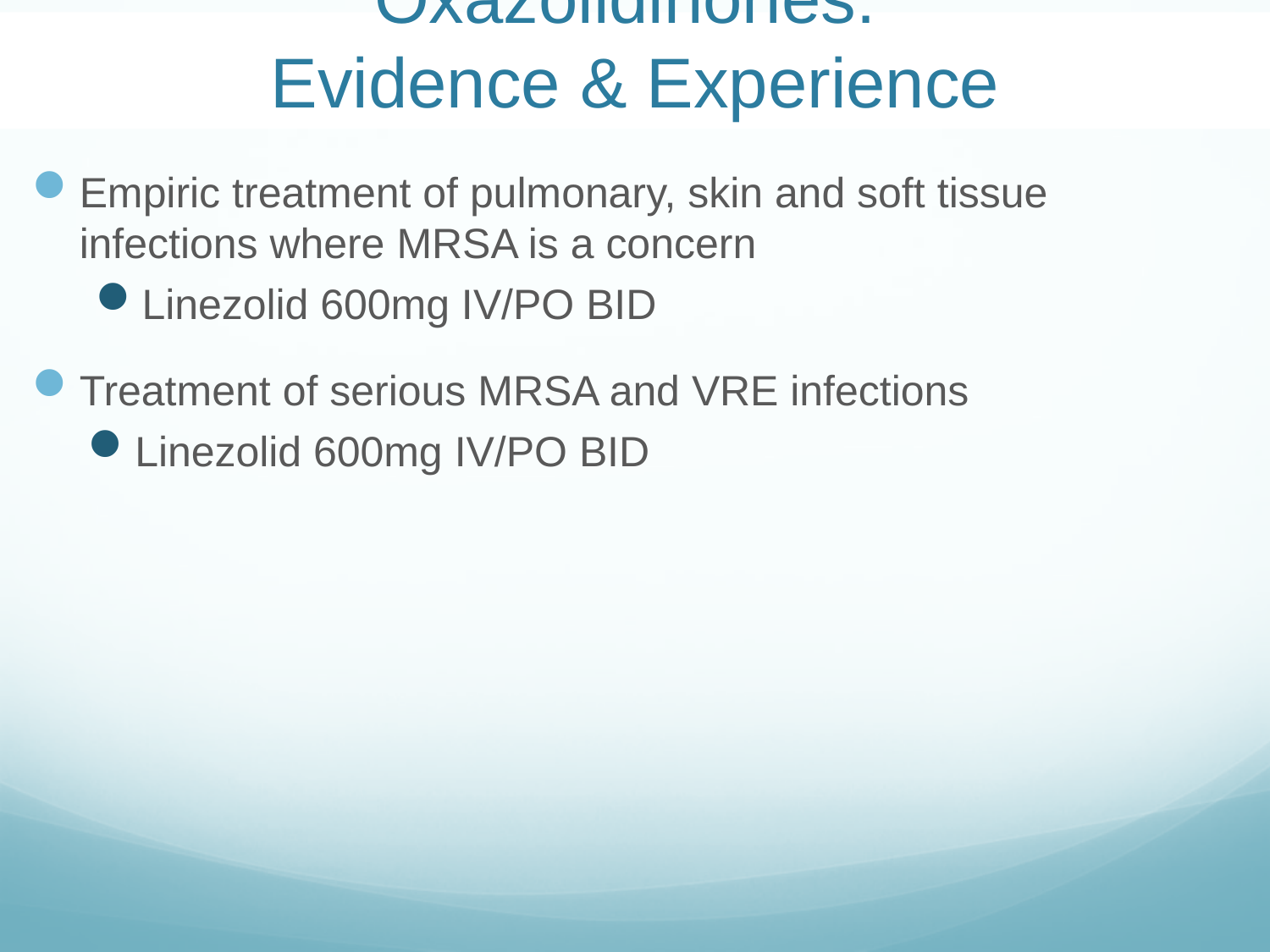

# Oxazolidinones: Evidence & Experience
Empiric treatment of pulmonary, skin and soft tissue infections where MRSA is a concern
Linezolid 600mg IV/PO BID
Treatment of serious MRSA and VRE infections
Linezolid 600mg IV/PO BID